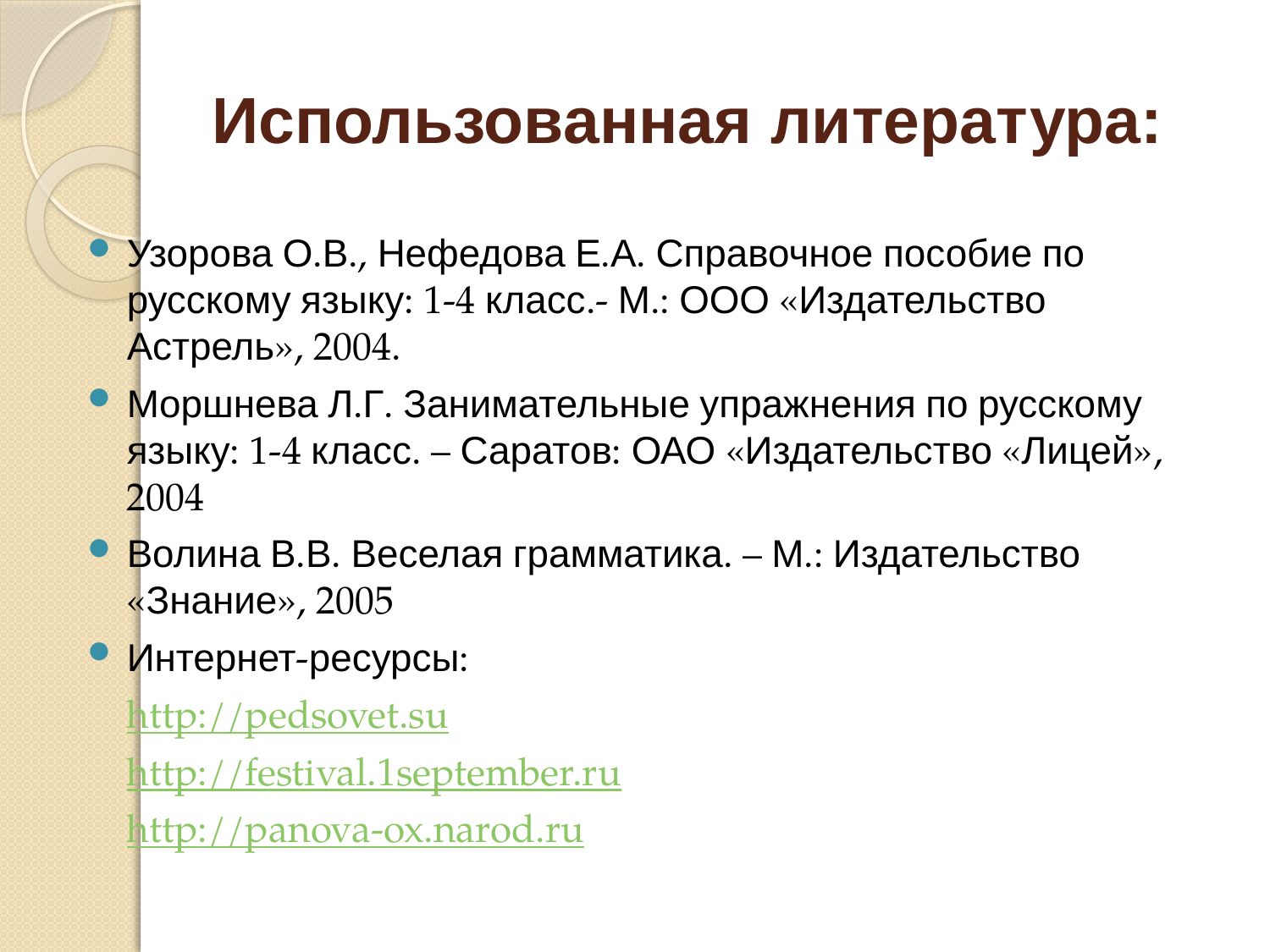

# Использованная литература:
Узорова О.В., Нефедова Е.А. Справочное пособие по русскому языку: 1-4 класс.- М.: ООО «Издательство Астрель», 2004.
Моршнева Л.Г. Занимательные упражнения по русскому языку: 1-4 класс. – Саратов: ОАО «Издательство «Лицей», 2004
Волина В.В. Веселая грамматика. – М.: Издательство «Знание», 2005
Интернет-ресурсы:
	http://pedsovet.su
	http://festival.1september.ru
	http://panova-ox.narod.ru